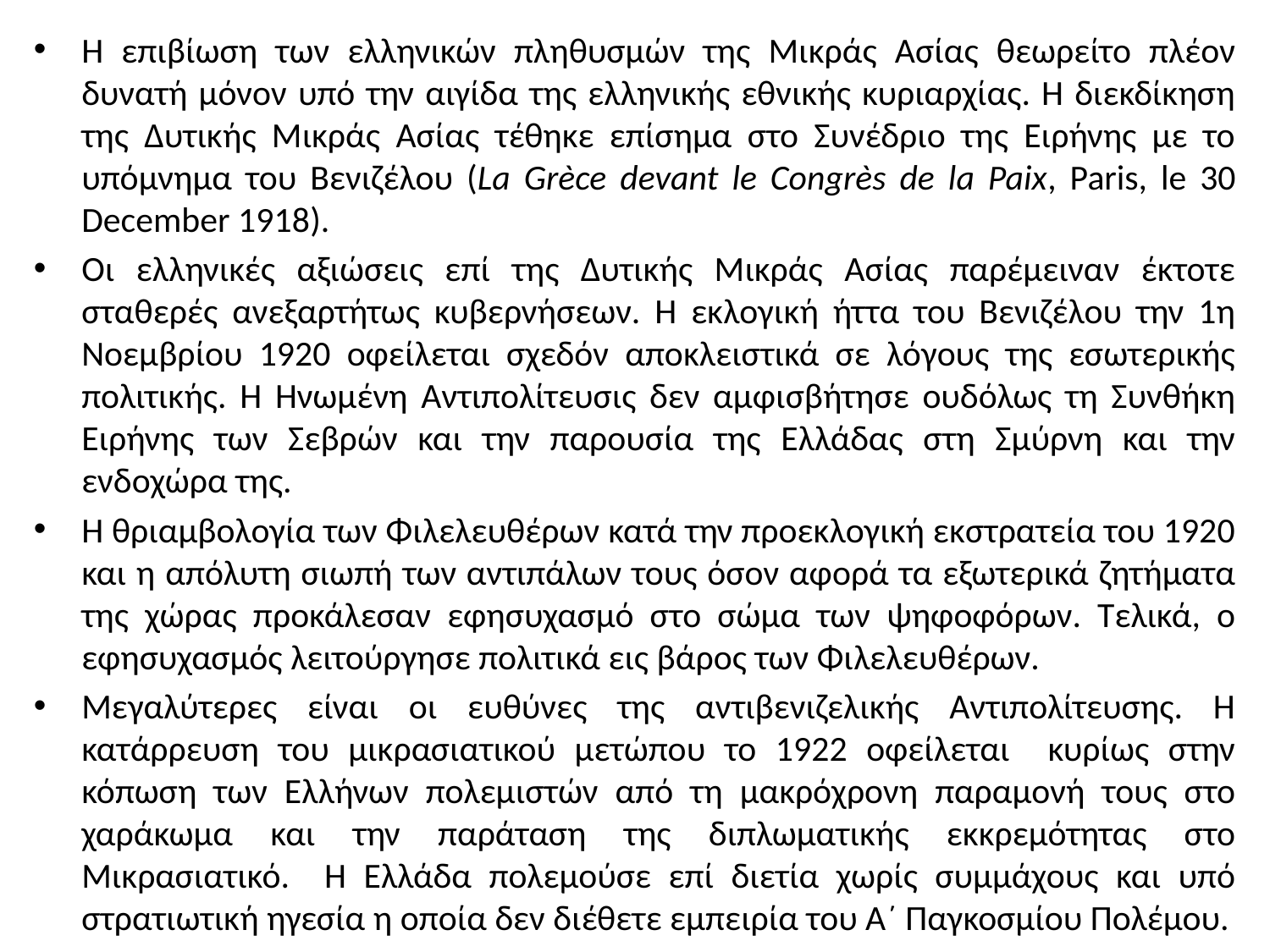

Η επιβίωση των ελληνικών πληθυσμών της Μικράς Ασίας θεωρείτο πλέον δυνατή μόνον υπό την αιγίδα της ελληνικής εθνικής κυριαρχίας. Η διεκδίκηση της Δυτικής Μικράς Ασίας τέθηκε επίσημα στο Συνέδριο της Ειρήνης με το υπόμνημα του Βενιζέλου (La Grèce devant le Congrès de la Paix, Paris, le 30 December 1918).
Οι ελληνικές αξιώσεις επί της Δυτικής Μικράς Ασίας παρέμειναν έκτοτε σταθερές ανεξαρτήτως κυβερνήσεων. Η εκλογική ήττα του Βενιζέλου την 1η Νοεμβρίου 1920 οφείλεται σχεδόν αποκλειστικά σε λόγους της εσωτερικής πολιτικής. Η Ηνωμένη Αντιπολίτευσις δεν αμφισβήτησε ουδόλως τη Συνθήκη Ειρήνης των Σεβρών και την παρουσία της Ελλάδας στη Σμύρνη και την ενδοχώρα της.
Η θριαμβολογία των Φιλελευθέρων κατά την προεκλογική εκστρατεία του 1920 και η απόλυτη σιωπή των αντιπάλων τους όσον αφορά τα εξωτερικά ζητήματα της χώρας προκάλεσαν εφησυχασμό στο σώμα των ψηφοφόρων. Τελικά, ο εφησυχασμός λειτούργησε πολιτικά εις βάρος των Φιλελευθέρων.
Μεγαλύτερες είναι οι ευθύνες της αντιβενιζελικής Αντιπολίτευσης. Η κατάρρευση του μικρασιατικού μετώπου το 1922 οφείλεται  κυρίως στην κόπωση των Ελλήνων πολεμιστών από τη μακρόχρονη παραμονή τους στο χαράκωμα και την παράταση της διπλωματικής εκκρεμότητας στο Μικρασιατικό.  Η Ελλάδα πολεμούσε επί διετία χωρίς συμμάχους και υπό στρατιωτική ηγεσία η οποία δεν διέθετε εμπειρία του Α´ Παγκοσμίου Πολέμου.